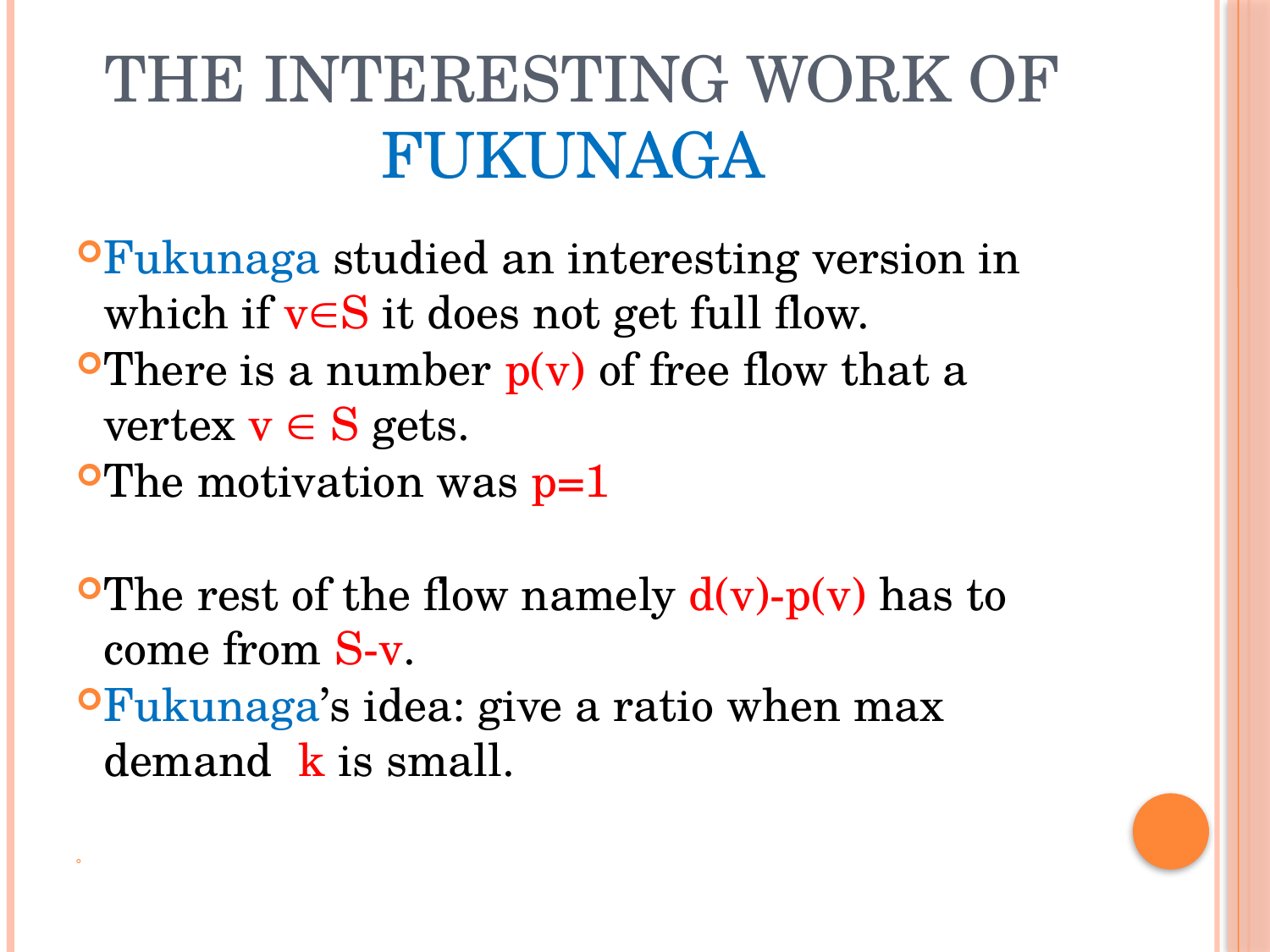

# The interesting work of Fukunaga
Fukunaga studied an interesting version in which if v∈S it does not get full flow.
There is a number p(v) of free flow that a vertex v ∈ S gets.
The motivation was p=1

The rest of the flow namely d(v)-p(v) has to come from S-v.
Fukunaga’s idea: give a ratio when max demand  k is small.